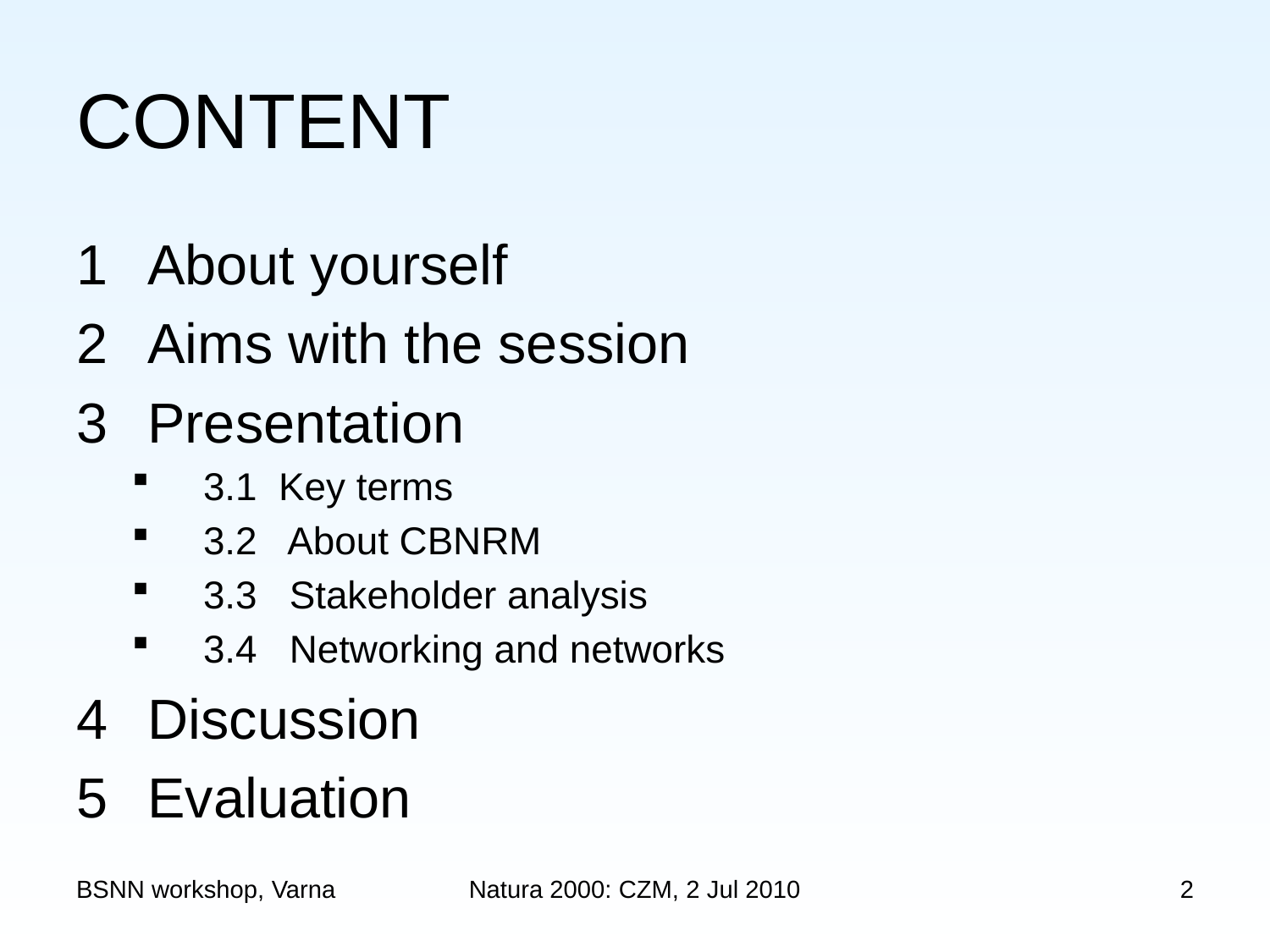

# CONTENT
About yourself
Aims with the session
Presentation
3.1  Key terms
3.2   About CBNRM
3.3   Stakeholder analysis
3.4   Networking and networks
Discussion
Evaluation

BSNN workshop, Varna
Natura 2000: CZM, 2 Jul 2010
2